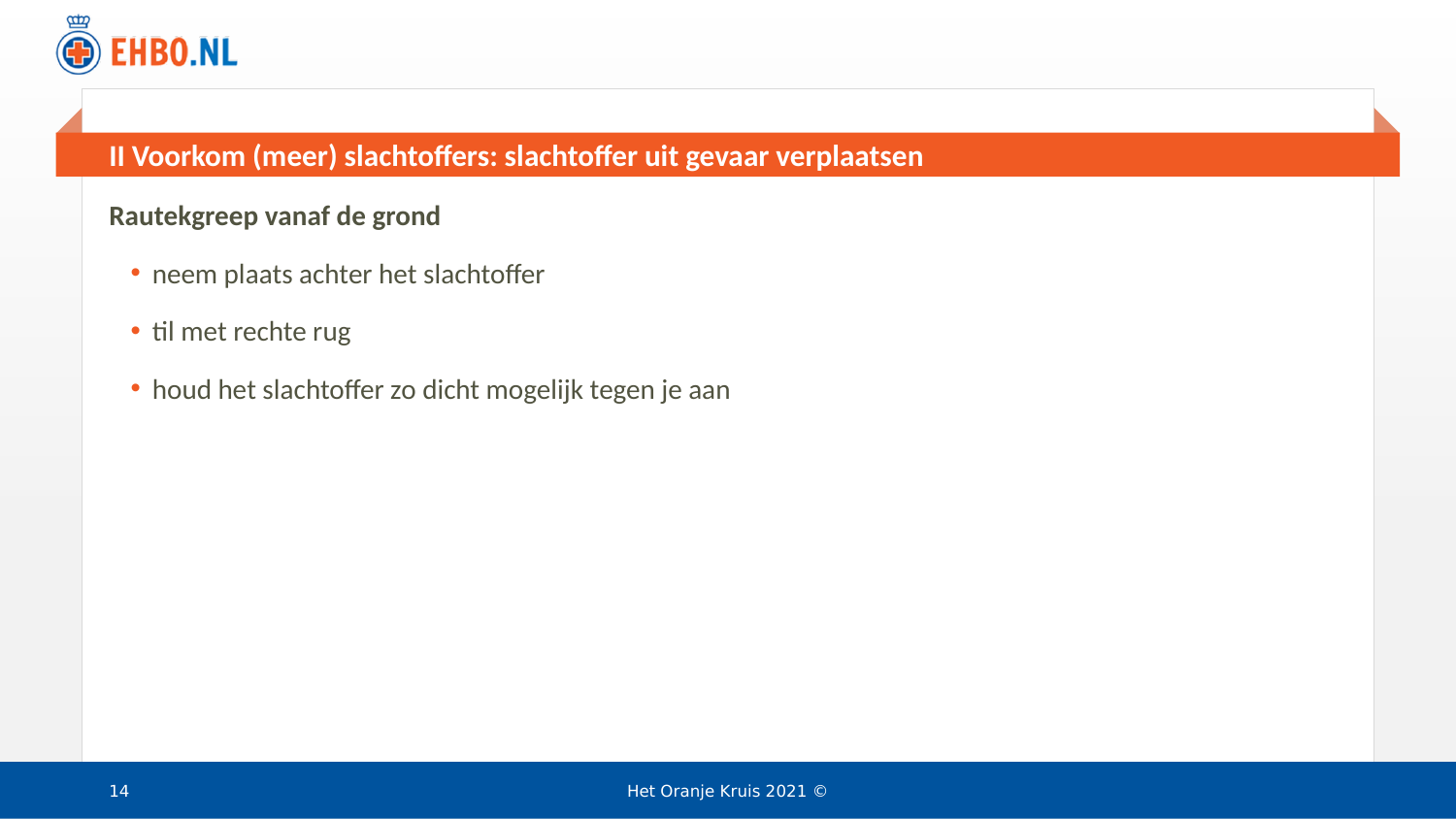

# II Voorkom (meer) slachtoffers: slachtoffer uit gevaar verplaatsen
Rautekgreep vanaf de grond
neem plaats achter het slachtoffer
til met rechte rug
houd het slachtoffer zo dicht mogelijk tegen je aan
14
Het Oranje Kruis 2021 ©